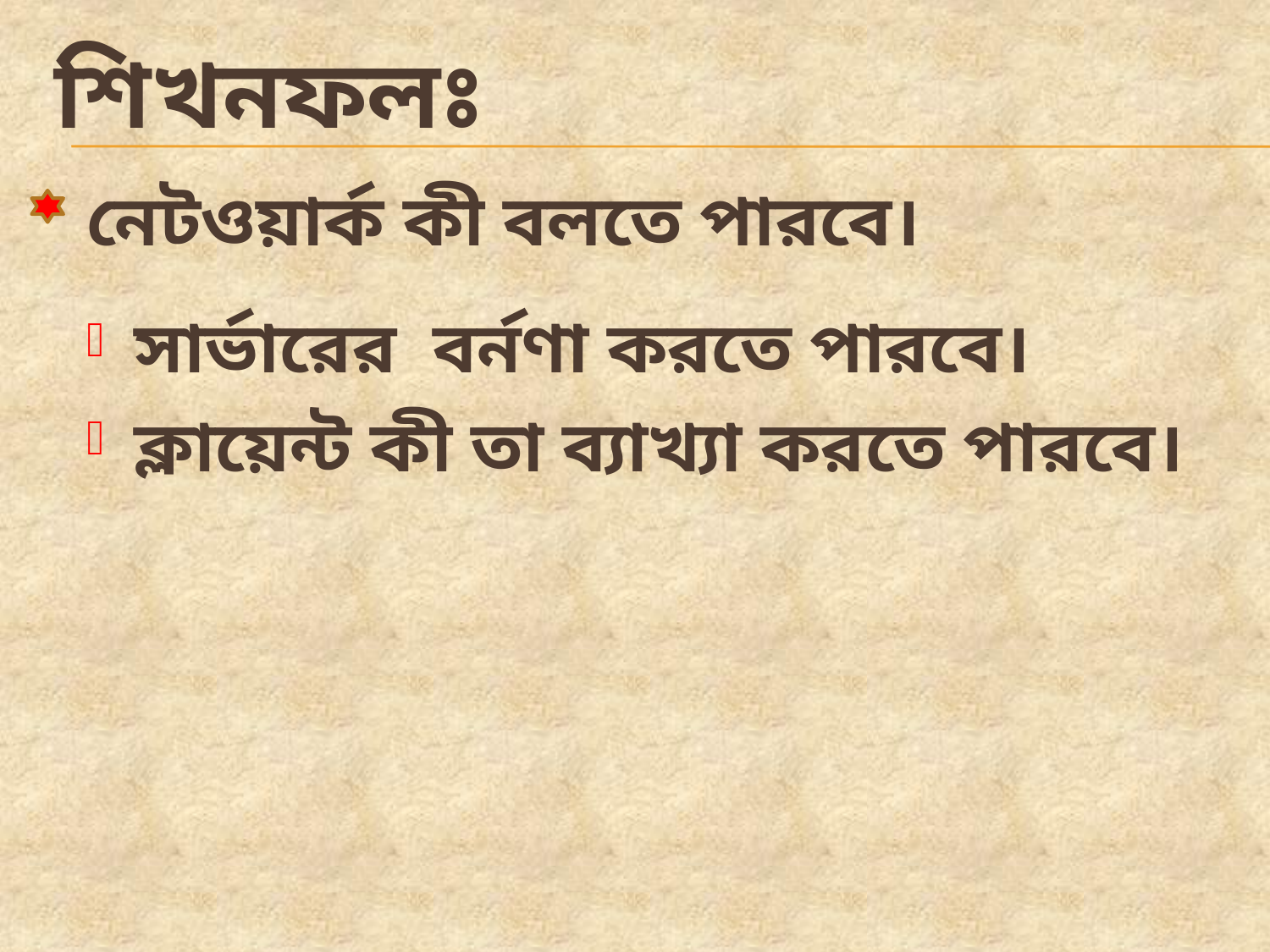

# শিখনফলঃ
নেটওয়ার্ক কী বলতে পারবে।
সার্ভারের  বর্নণা করতে পারবে।
ক্লায়েন্ট কী তা ব্যাখ্যা করতে পারবে।